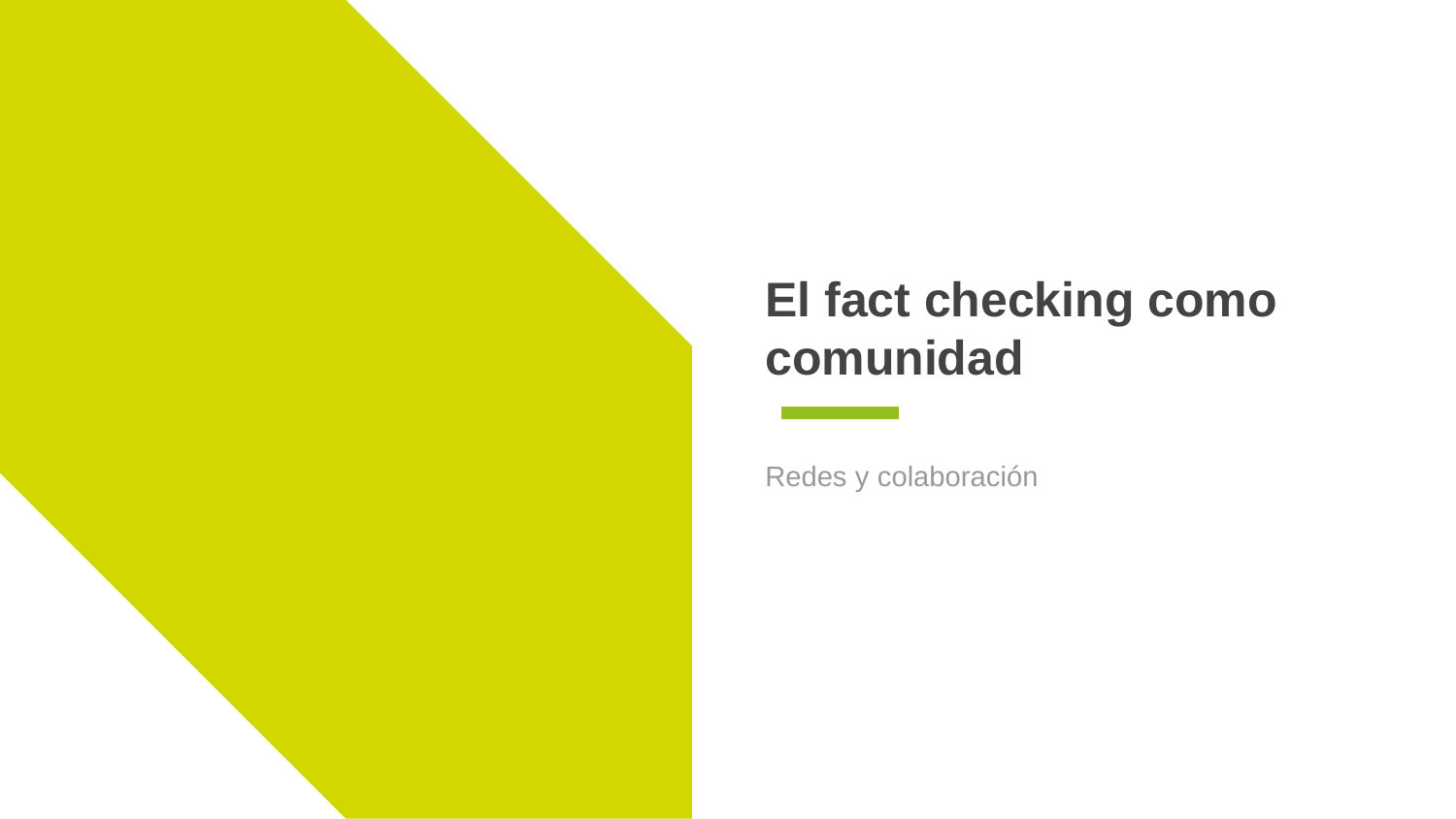

# El fact checking como comunidad
Redes y colaboración